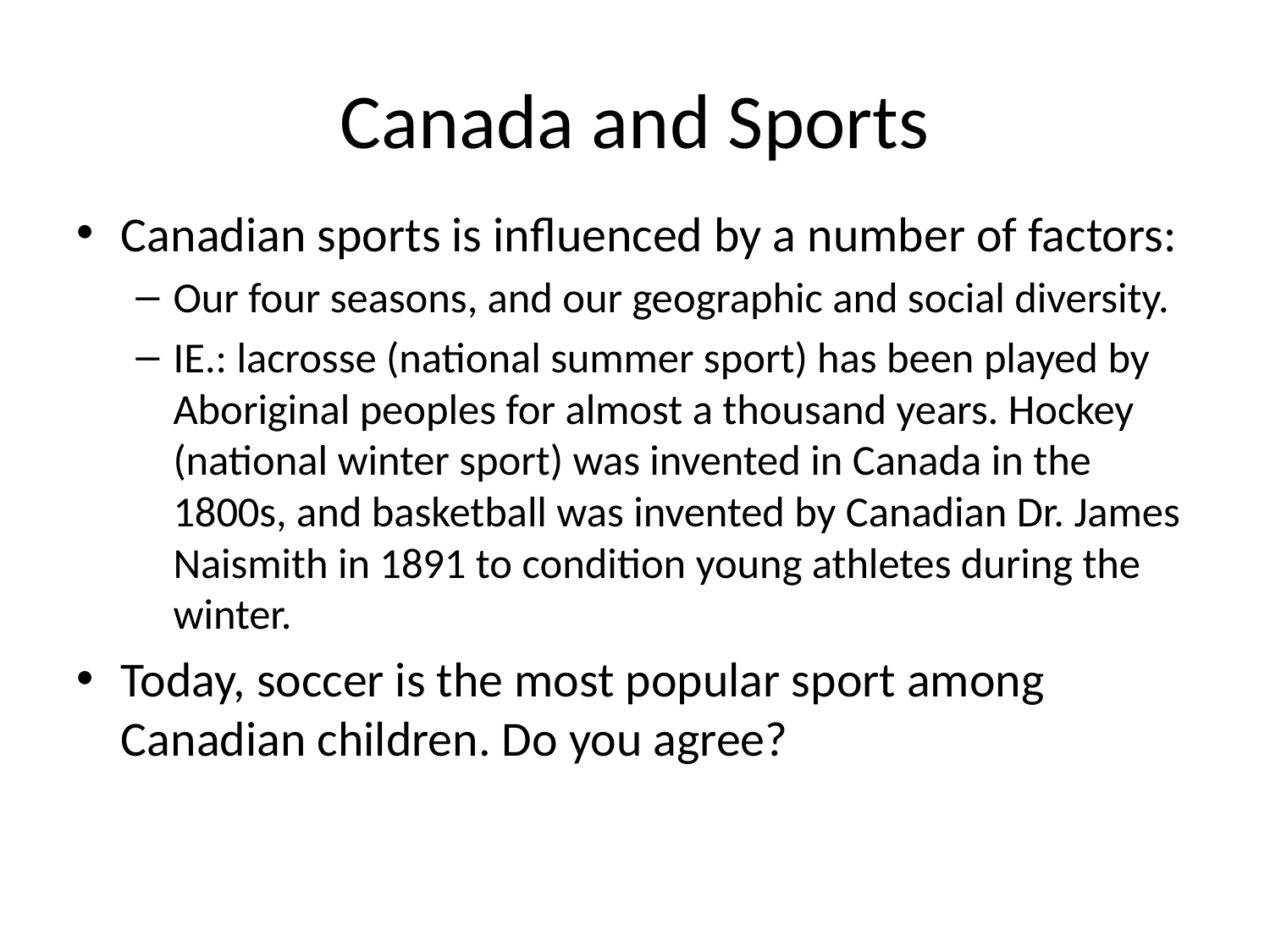

# Canada and Sports
Canadian sports is influenced by a number of factors:
Our four seasons, and our geographic and social diversity.
IE.: lacrosse (national summer sport) has been played by Aboriginal peoples for almost a thousand years. Hockey (national winter sport) was invented in Canada in the 1800s, and basketball was invented by Canadian Dr. James Naismith in 1891 to condition young athletes during the winter.
Today, soccer is the most popular sport among Canadian children. Do you agree?